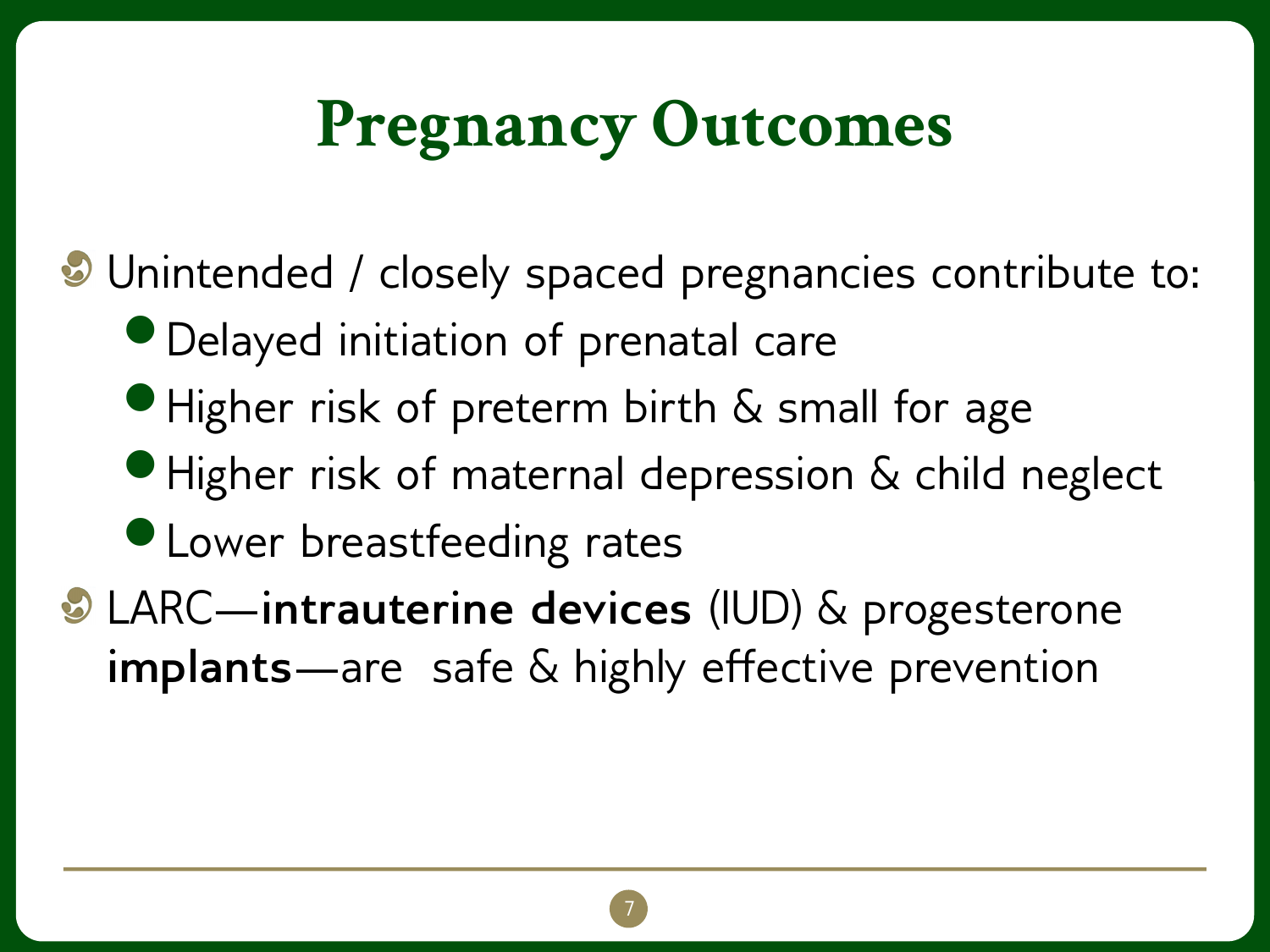

# Pregnancy Outcomes
Unintended / closely spaced pregnancies contribute to:
Delayed initiation of prenatal care
Higher risk of preterm birth & small for age
Higher risk of maternal depression & child neglect
Lower breastfeeding rates
LARC—intrauterine devices (IUD) & progesterone implants—are  safe & highly effective prevention

7